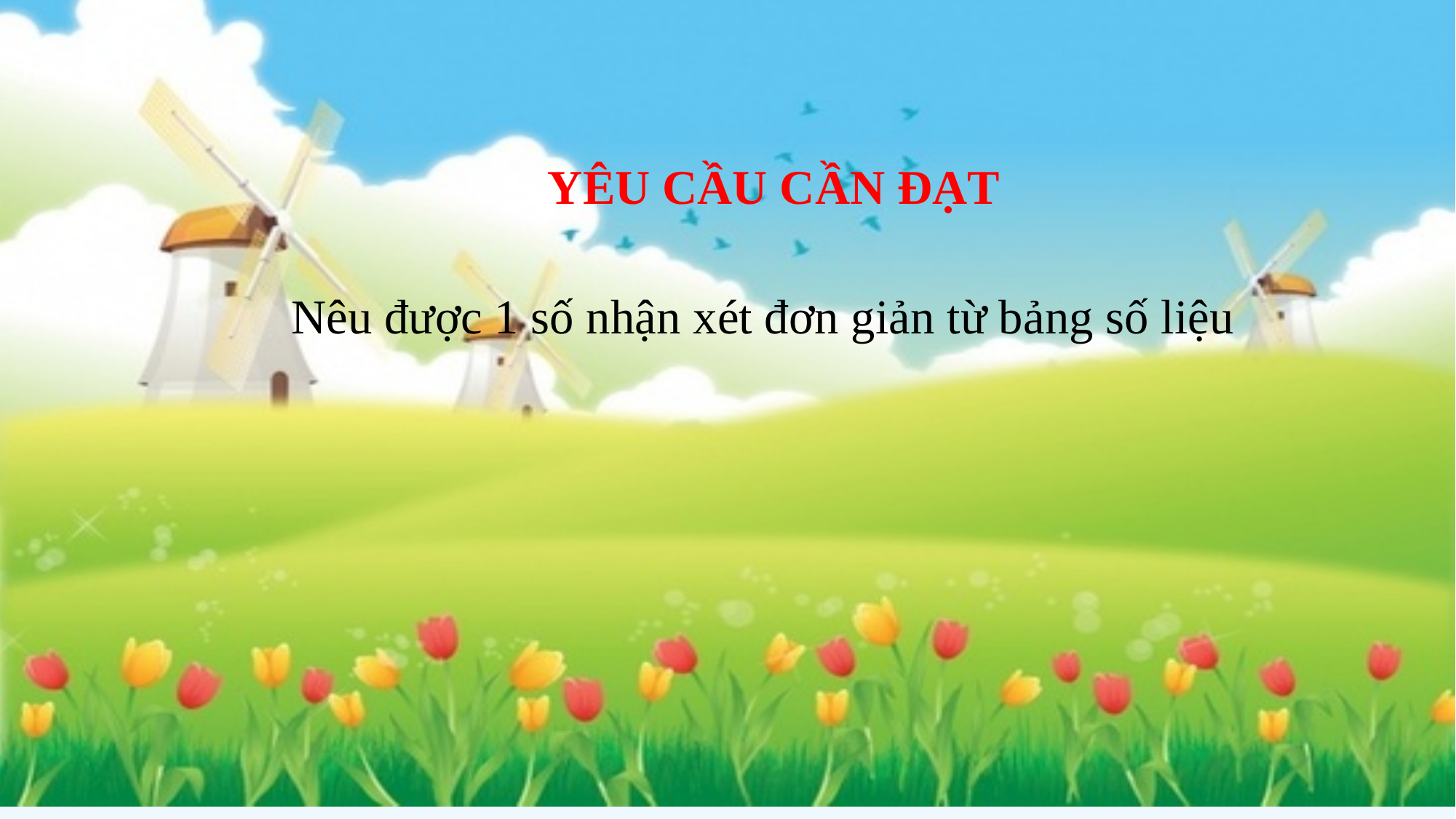

YÊU CẦU CẦN ĐẠT
Nêu được 1 số nhận xét đơn giản từ bảng số liệu